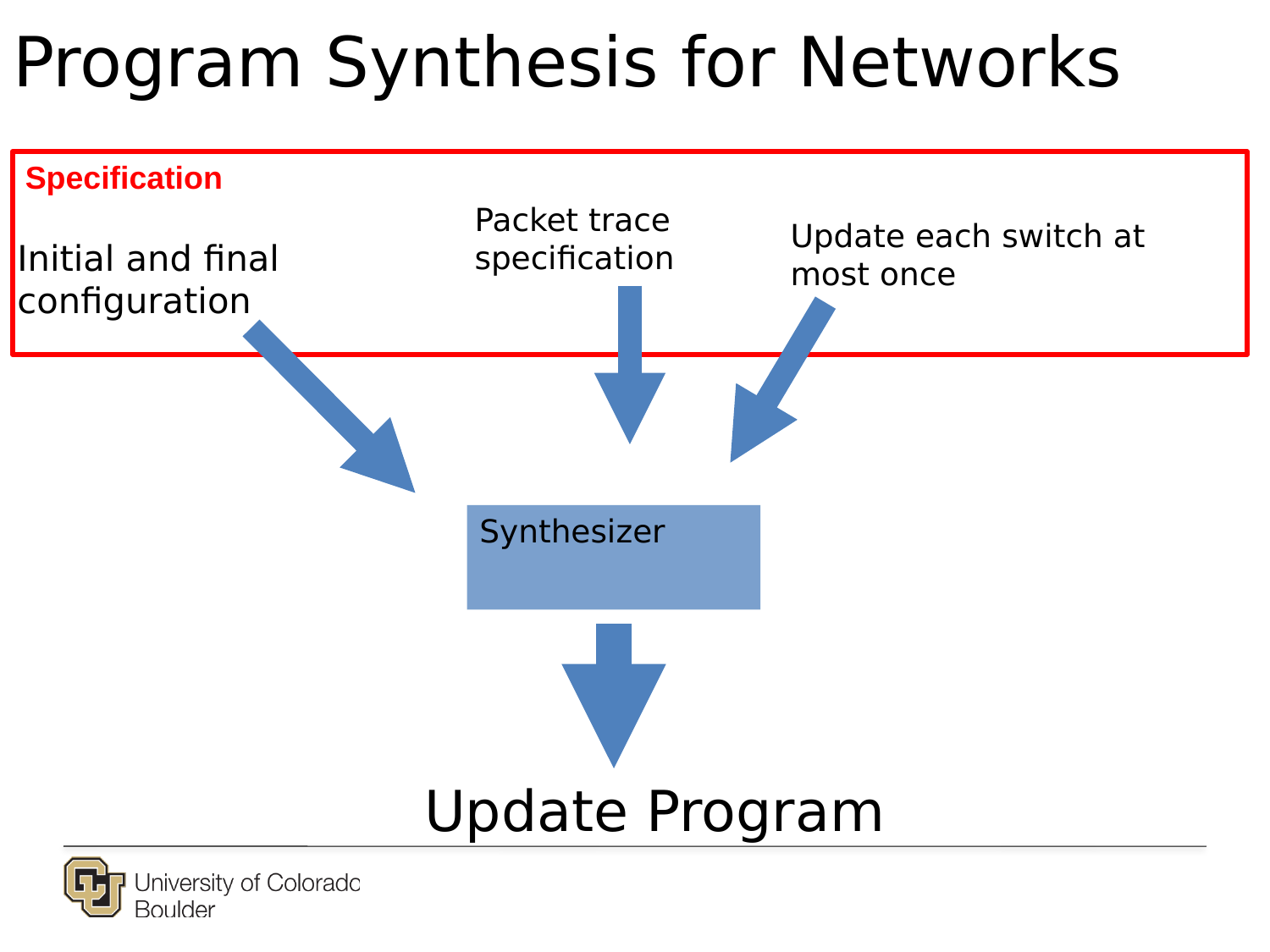

Program Synthesis for Networks
Specification

Packet trace  specification
Update each switch at most once
Initial and final configuration

Synthesizer

Update Program